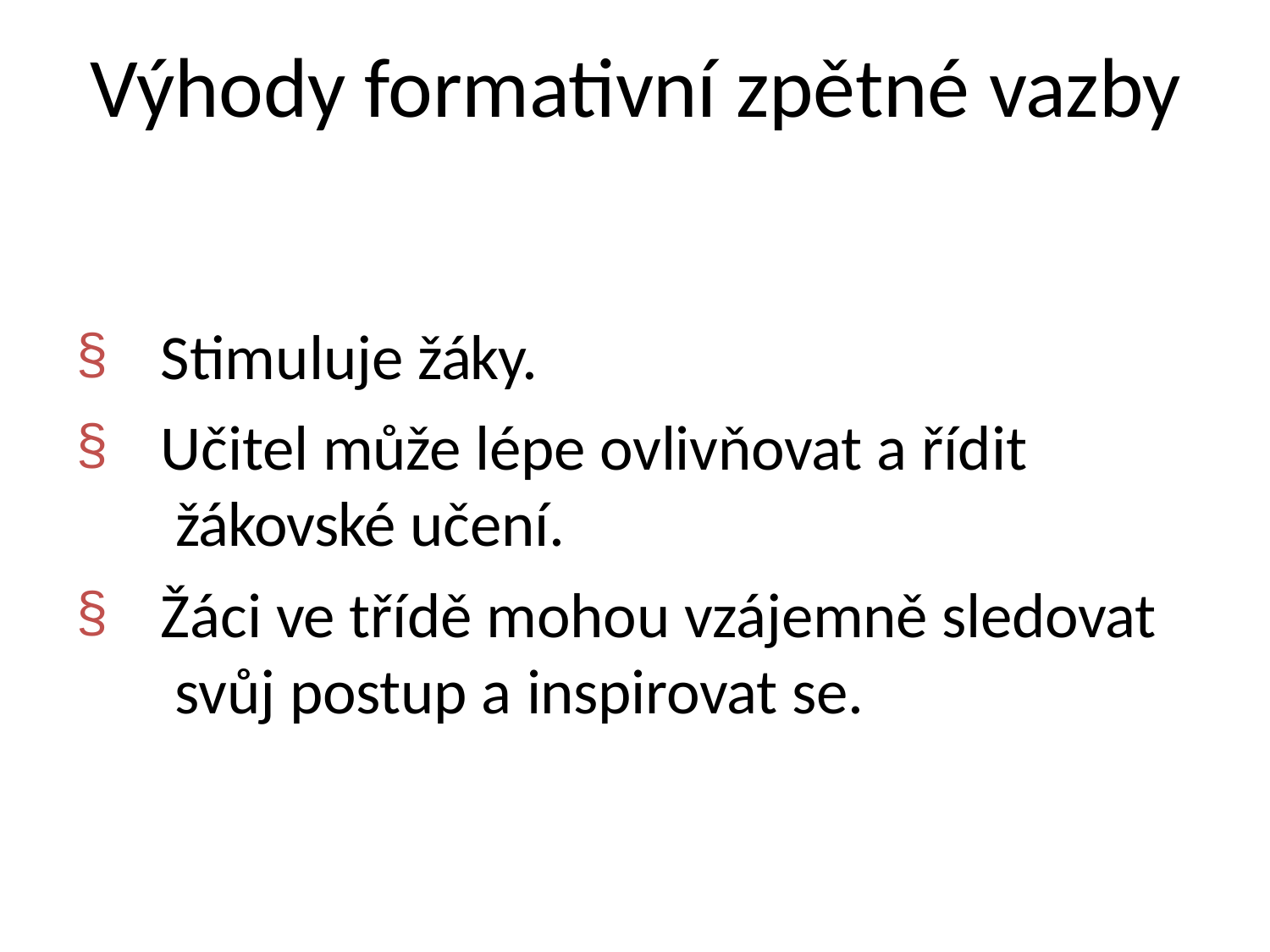

# Výhody formativní zpětné vazby
Stimuluje žáky.
Učitel může lépe ovlivňovat a řídit  žákovské učení.
Žáci ve třídě mohou vzájemně sledovat  svůj postup a inspirovat se.